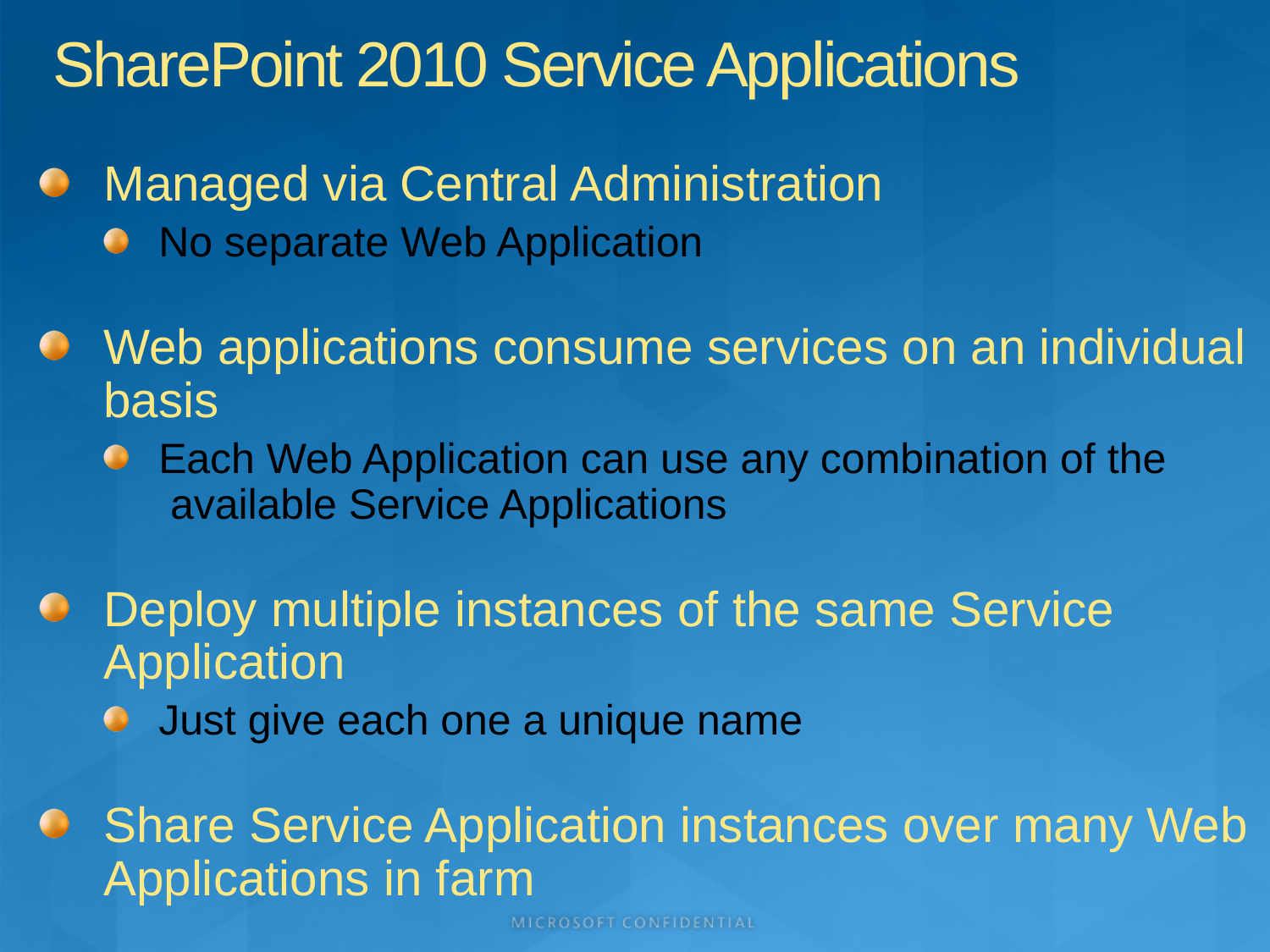

# SharePoint 2010 Service Applications
Managed via Central Administration
No separate Web Application
Web applications consume services on an individual basis
Each Web Application can use any combination of the
 available Service Applications
Deploy multiple instances of the same Service Application
Just give each one a unique name
Share Service Application instances over many Web Applications in farm